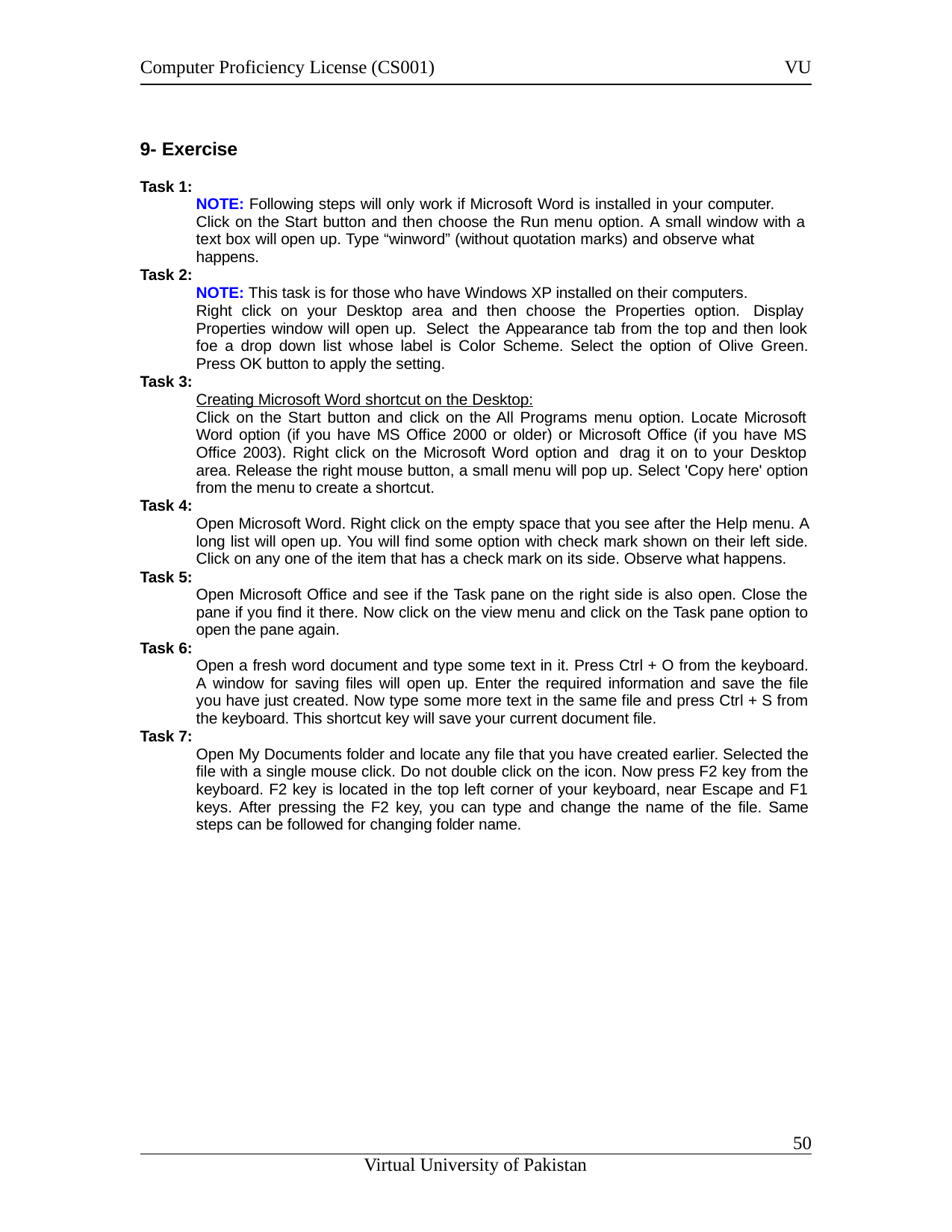

Computer Proficiency License (CS001)
VU

9- Exercise
Task 1:
NOTE: Following steps will only work if Microsoft Word is installed in your computer.  Click on the Start button and then choose the Run menu option. A small window with a  text box will open up. Type “winword” (without quotation marks) and observe what  happens.
Task 2:
NOTE: This task is for those who have Windows XP installed on their computers.
Right click on your Desktop area and then choose the Properties option. Display  Properties window will open up. Select the Appearance tab from the top and then look  foe a drop down list whose label is Color Scheme. Select the option of Olive Green.  Press OK button to apply the setting.
Task 3:
Creating Microsoft Word shortcut on the Desktop:
Click on the Start button and click on the All Programs menu option. Locate Microsoft  Word option (if you have MS Office 2000 or older) or Microsoft Office (if you have MS  Office 2003). Right click on the Microsoft Word option and drag it on to your Desktop  area. Release the right mouse button, a small menu will pop up. Select 'Copy here' option  from the menu to create a shortcut.
Task 4:
Open Microsoft Word. Right click on the empty space that you see after the Help menu. A  long list will open up. You will find some option with check mark shown on their left side.  Click on any one of the item that has a check mark on its side. Observe what happens.
Task 5:
Open Microsoft Office and see if the Task pane on the right side is also open. Close the  pane if you find it there. Now click on the view menu and click on the Task pane option to  open the pane again.
Task 6:
Open a fresh word document and type some text in it. Press Ctrl + O from the keyboard.  A window for saving files will open up. Enter the required information and save the file  you have just created. Now type some more text in the same file and press Ctrl + S from  the keyboard. This shortcut key will save your current document file.
Task 7:
Open My Documents folder and locate any file that you have created earlier. Selected the  file with a single mouse click. Do not double click on the icon. Now press F2 key from the  keyboard. F2 key is located in the top left corner of your keyboard, near Escape and F1  keys. After pressing the F2 key, you can type and change the name of the file. Same  steps can be followed for changing folder name.
50
Virtual University of Pakistan